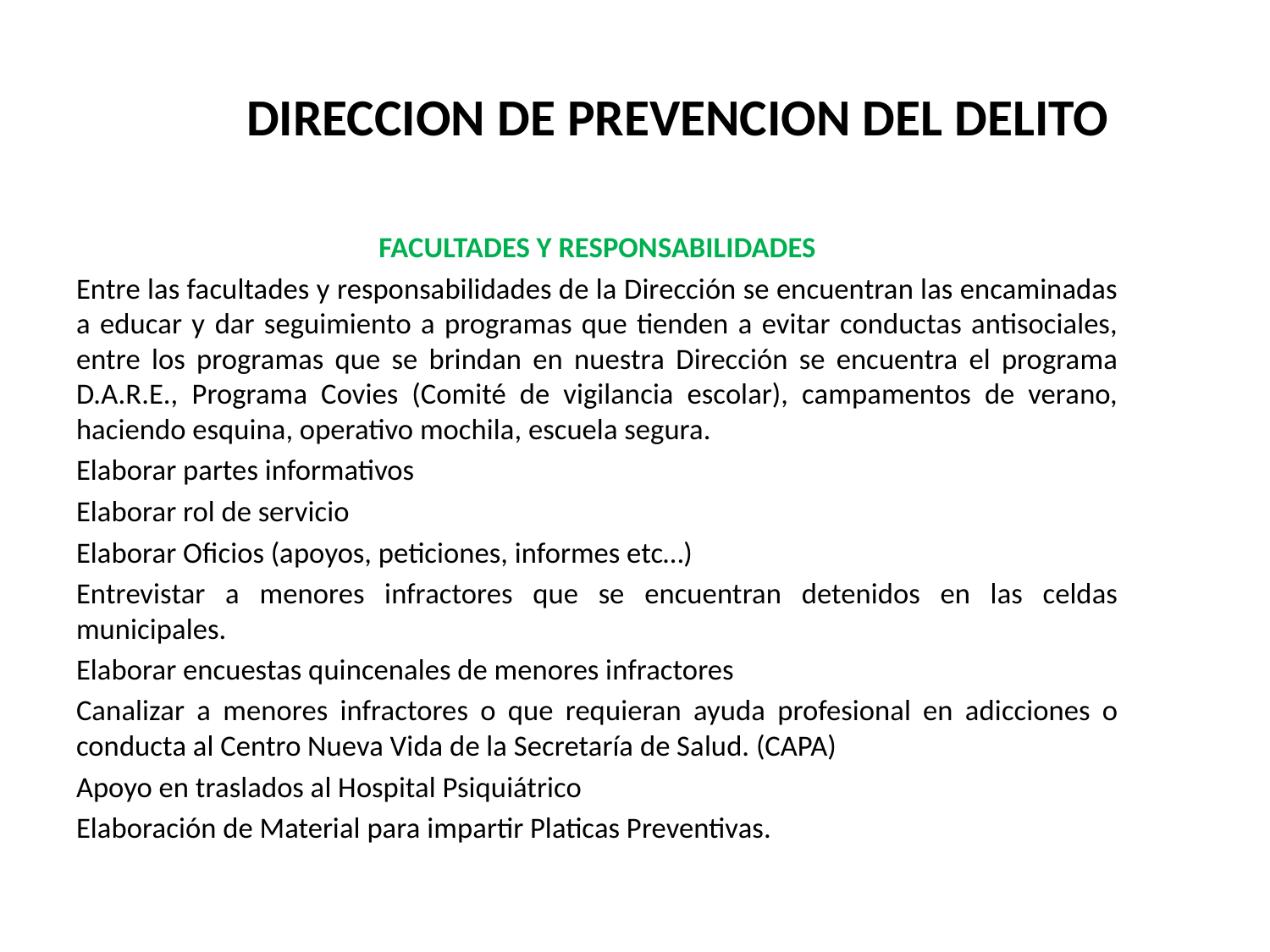

# DIRECCION DE PREVENCION DEL DELITO
FACULTADES Y RESPONSABILIDADES
Entre las facultades y responsabilidades de la Dirección se encuentran las encaminadas a educar y dar seguimiento a programas que tienden a evitar conductas antisociales, entre los programas que se brindan en nuestra Dirección se encuentra el programa D.A.R.E., Programa Covies (Comité de vigilancia escolar), campamentos de verano, haciendo esquina, operativo mochila, escuela segura.
Elaborar partes informativos
Elaborar rol de servicio
Elaborar Oficios (apoyos, peticiones, informes etc…)
Entrevistar a menores infractores que se encuentran detenidos en las celdas municipales.
Elaborar encuestas quincenales de menores infractores
Canalizar a menores infractores o que requieran ayuda profesional en adicciones o conducta al Centro Nueva Vida de la Secretaría de Salud. (CAPA)
Apoyo en traslados al Hospital Psiquiátrico
Elaboración de Material para impartir Platicas Preventivas.